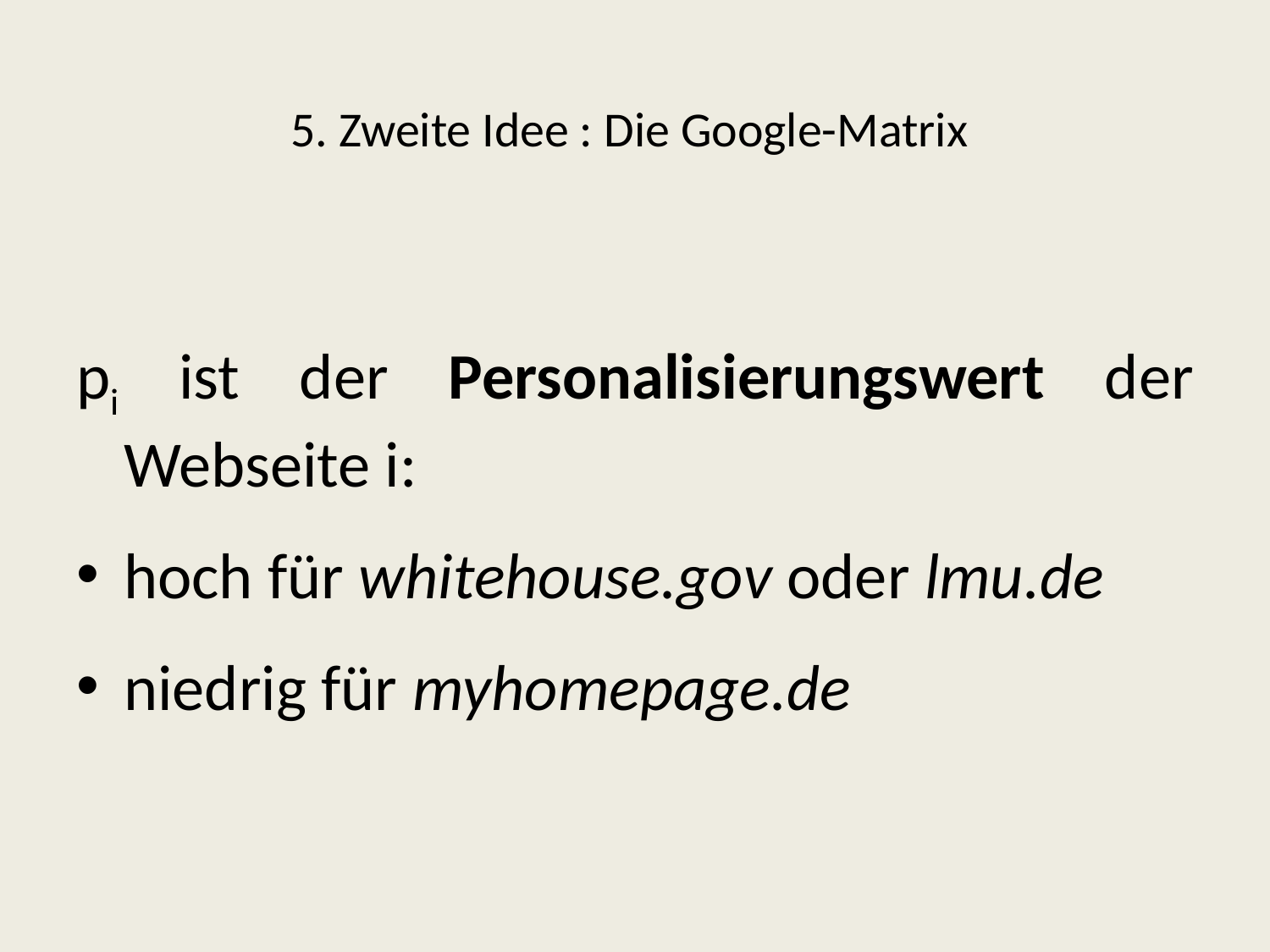

# 5. Zweite Idee : Die Google-Matrix
pi ist der Personalisierungswert der Webseite i:
hoch für whitehouse.gov oder lmu.de
niedrig für myhomepage.de